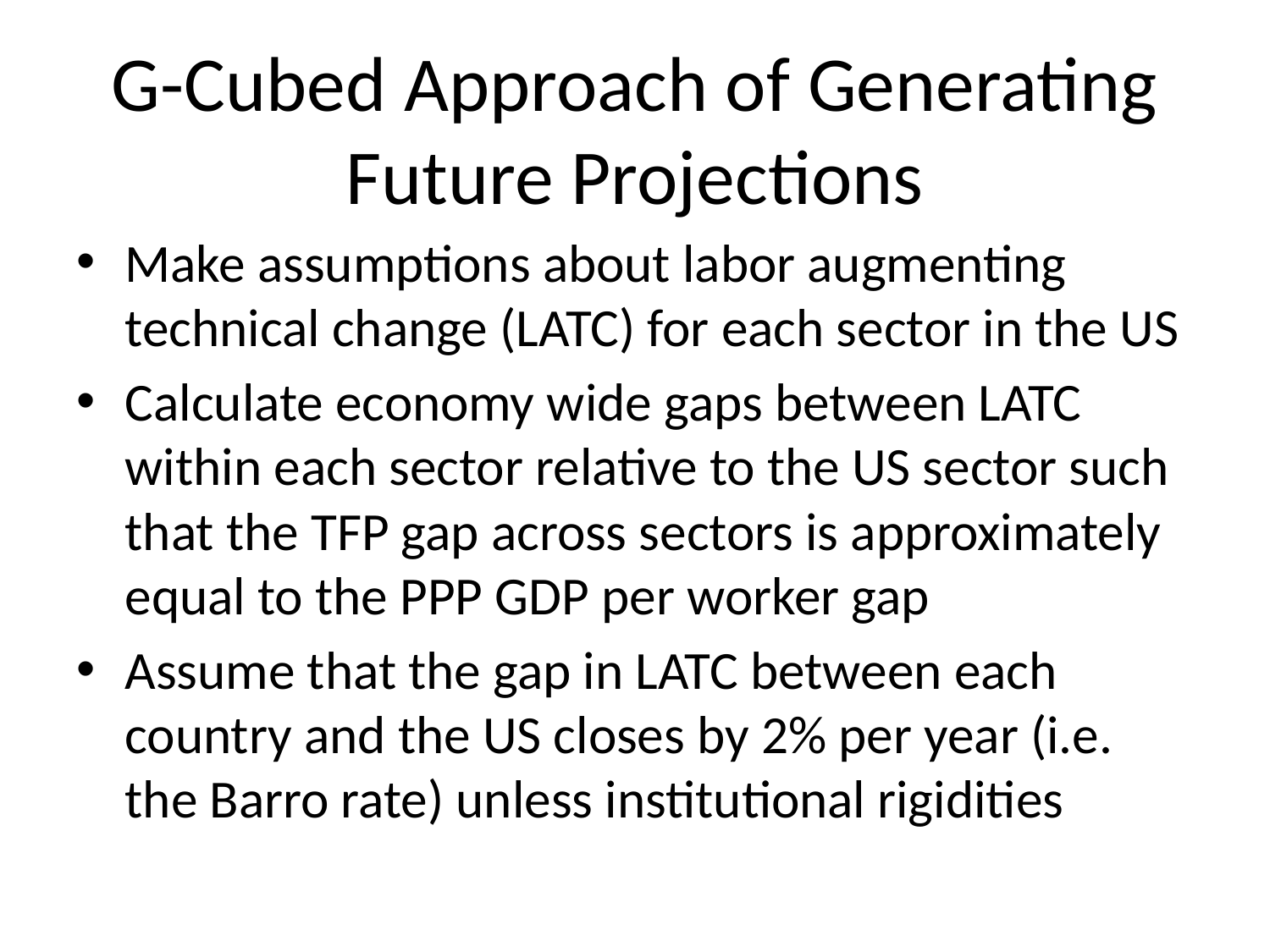

# G-Cubed Approach of Generating Future Projections
Make assumptions about labor augmenting technical change (LATC) for each sector in the US
Calculate economy wide gaps between LATC within each sector relative to the US sector such that the TFP gap across sectors is approximately equal to the PPP GDP per worker gap
Assume that the gap in LATC between each country and the US closes by 2% per year (i.e. the Barro rate) unless institutional rigidities